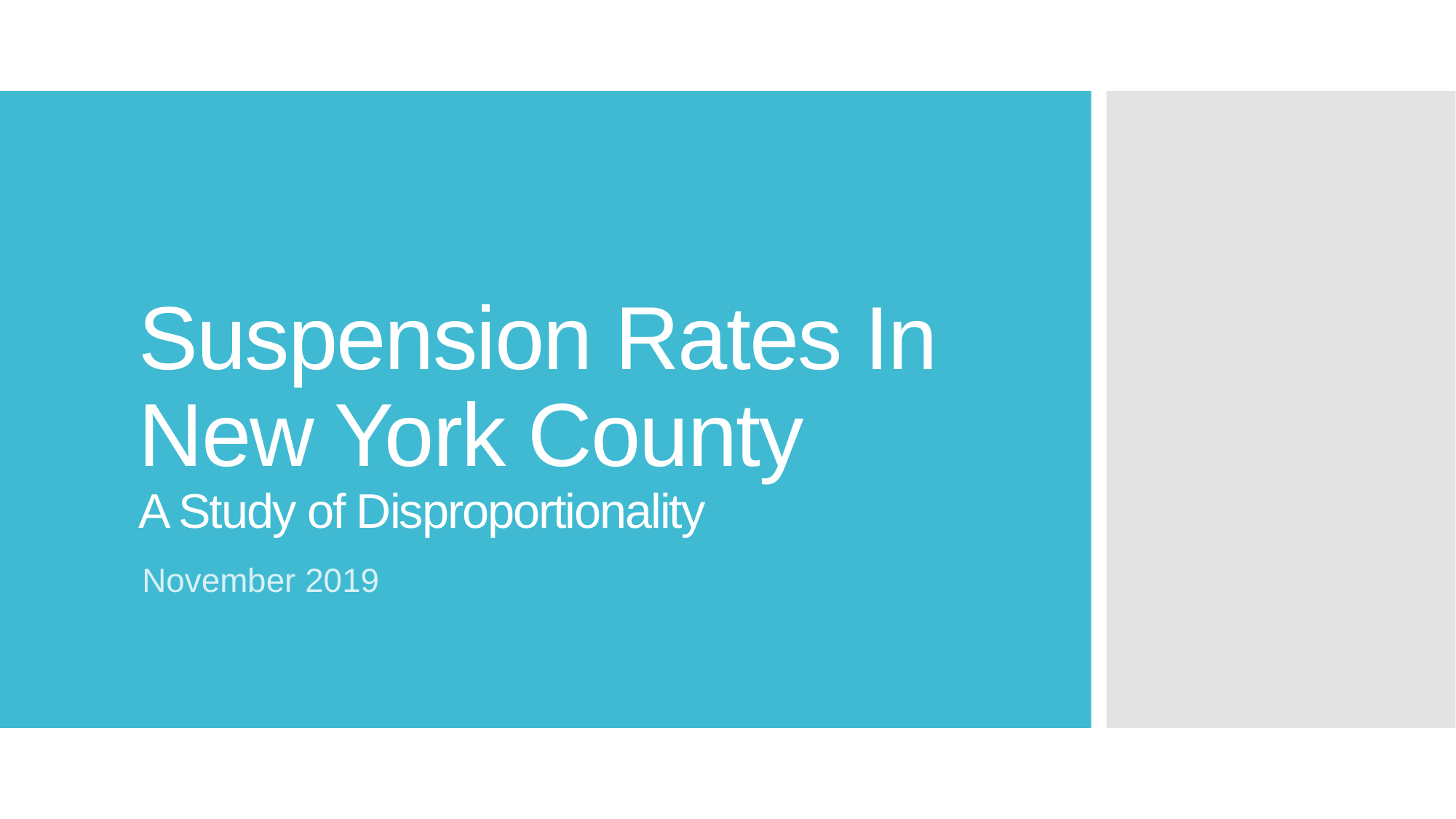

# Suspension Rates In New York County A Study of Disproportionality
November 2019